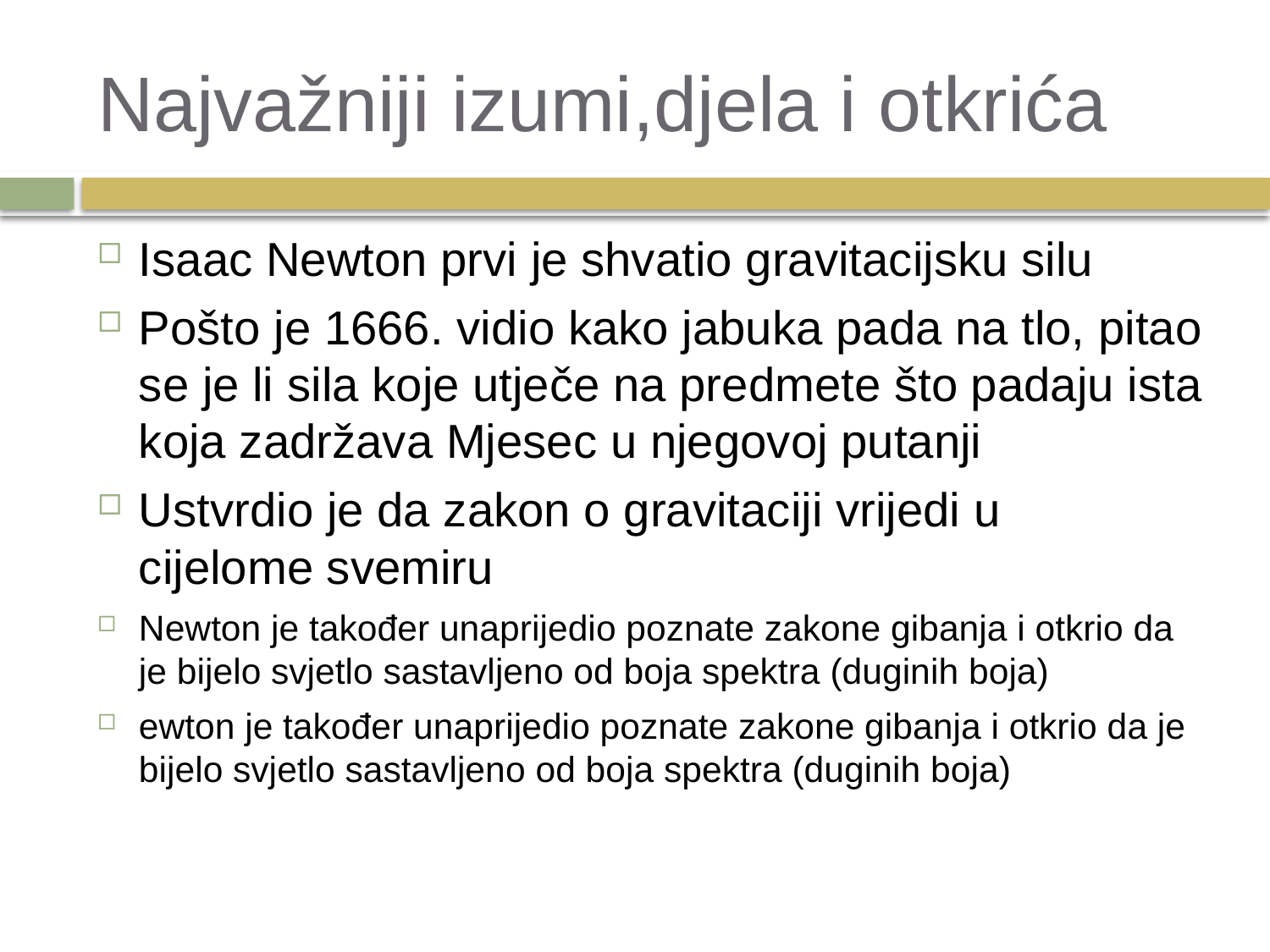

# Najvažniji izumi,djela i otkrića
Isaac Newton prvi je shvatio gravitacijsku silu
Pošto je 1666. vidio kako jabuka pada na tlo, pitao se je li sila koje utječe na predmete što padaju ista koja zadržava Mjesec u njegovoj putanji
Ustvrdio je da zakon o gravitaciji vrijedi u cijelome svemiru
Newton je također unaprijedio poznate zakone gibanja i otkrio da je bijelo svjetlo sastavljeno od boja spektra (duginih boja)
ewton je također unaprijedio poznate zakone gibanja i otkrio da je bijelo svjetlo sastavljeno od boja spektra (duginih boja)